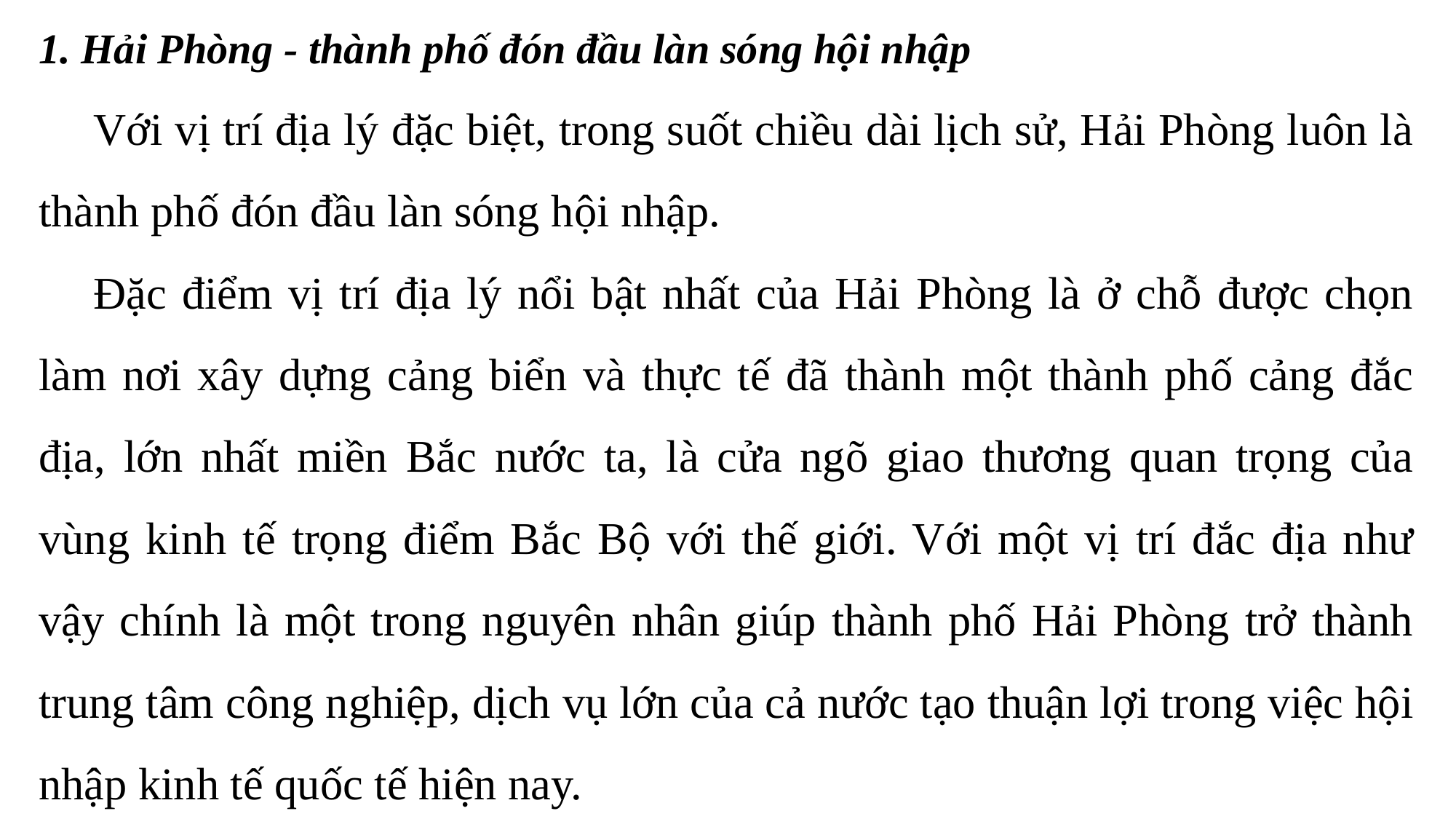

1. Hải Phòng - thành phố đón đầu làn sóng hội nhập
Với vị trí địa lý đặc biệt, trong suốt chiều dài lịch sử, Hải Phòng luôn là thành phố đón đầu làn sóng hội nhập.
Đặc điểm vị trí địa lý nổi bật nhất của Hải Phòng là ở chỗ được chọn làm nơi xây dựng cảng biển và thực tế đã thành một thành phố cảng đắc địa, lớn nhất miền Bắc nước ta, là cửa ngõ giao thương quan trọng của vùng kinh tế trọng điểm Bắc Bộ với thế giới. Với một vị trí đắc địa như vậy chính là một trong nguyên nhân giúp thành phố Hải Phòng trở thành trung tâm công nghiệp, dịch vụ lớn của cả nước tạo thuận lợi trong việc hội nhập kinh tế quốc tế hiện nay.